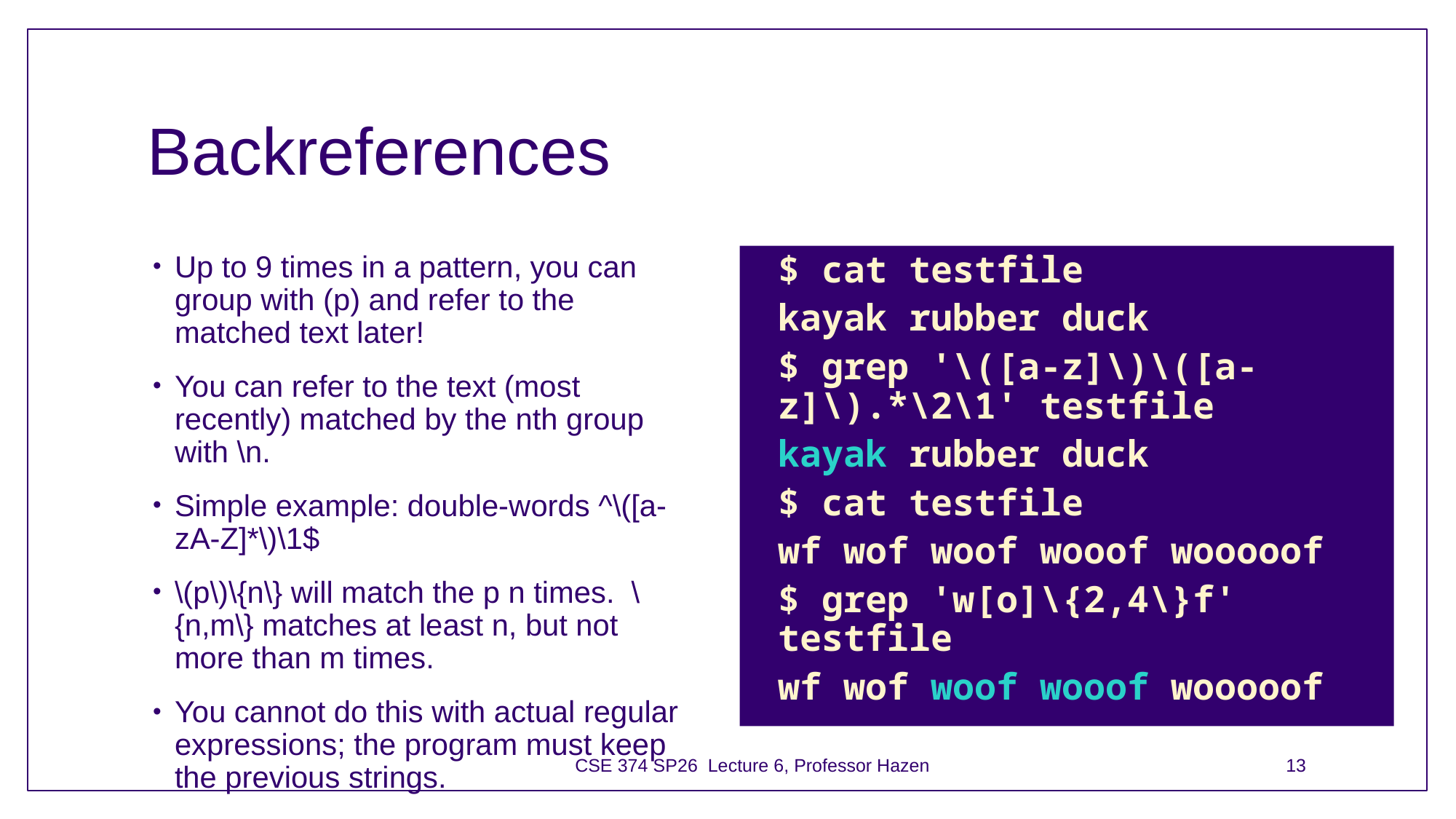

# Backreferences
Up to 9 times in a pattern, you can group with (p) and refer to the matched text later!
You can refer to the text (most recently) matched by the nth group with \n.
Simple example: double-words ^\([a-zA-Z]*\)\1$
\(p\)\{n\} will match the p n times.  \{n,m\} matches at least n, but not more than m times.
You cannot do this with actual regular expressions; the program must keep the previous strings.
$ cat testfile
kayak rubber duck
$ grep '\([a-z]\)\([a-z]\).*\2\1' testfile
kayak rubber duck
$ cat testfile
wf wof woof wooof wooooof
$ grep 'w[o]\{2,4\}f' testfile
wf wof woof wooof wooooof
CSE 374 SP26  Lecture 6, Professor Hazen
13